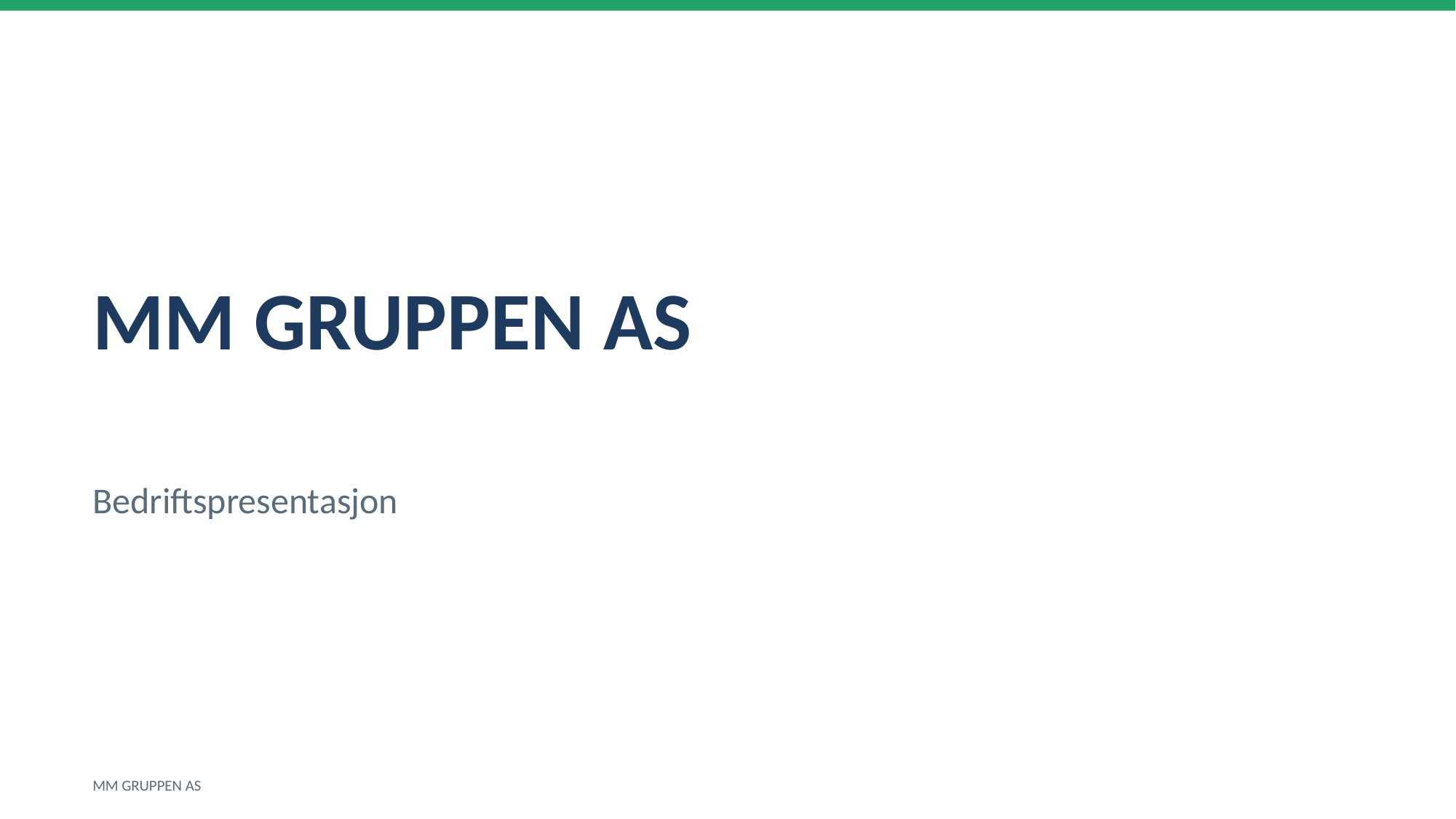

MM GRUPPEN AS
Bedriftspresentasjon
MM GRUPPEN AS